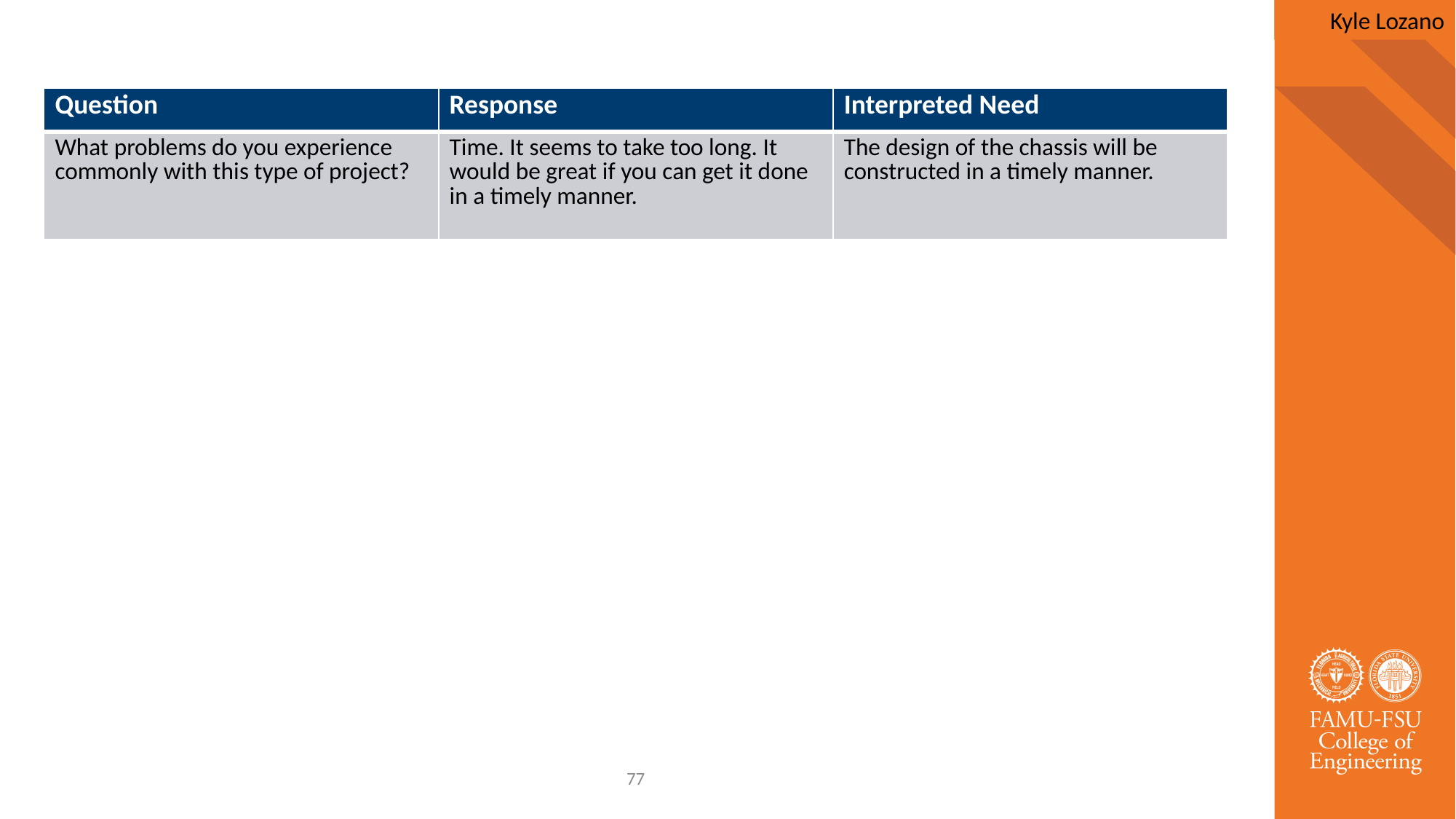

Kyle Lozano
| Question | Response | Interpreted Need |
| --- | --- | --- |
| What problems do you experience commonly with this type of project? | Time. It seems to take too long. It would be great if you can get it done in a timely manner. | The design of the chassis will be constructed in a timely manner. |

77